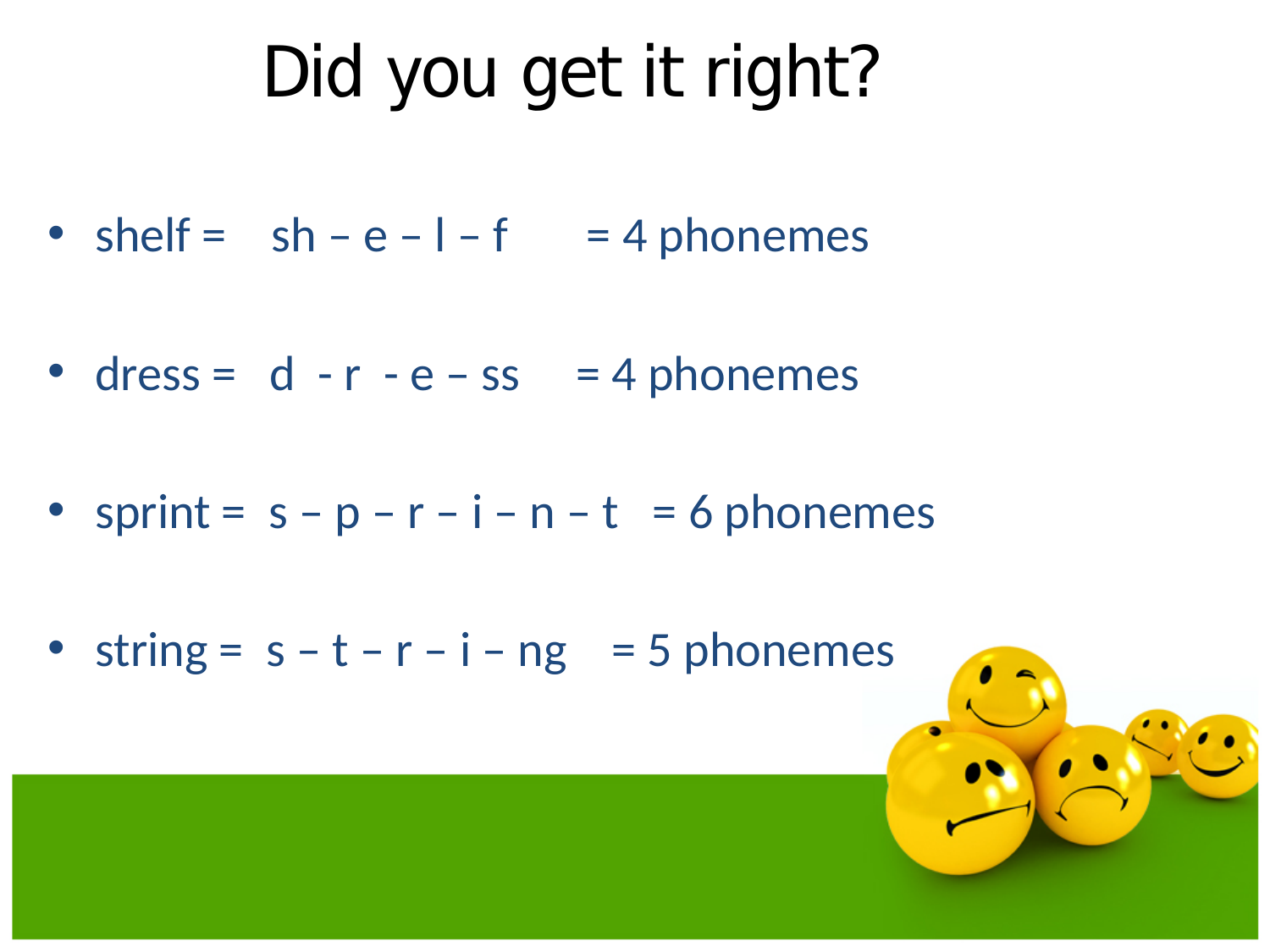

# Did you get it right?
shelf =    sh – e – l – f       = 4 phonemes

dress =   d  - r  - e – ss     = 4 phonemes

sprint =  s – p – r – i – n – t   = 6 phonemes

string =  s – t – r – i – ng    = 5 phonemes